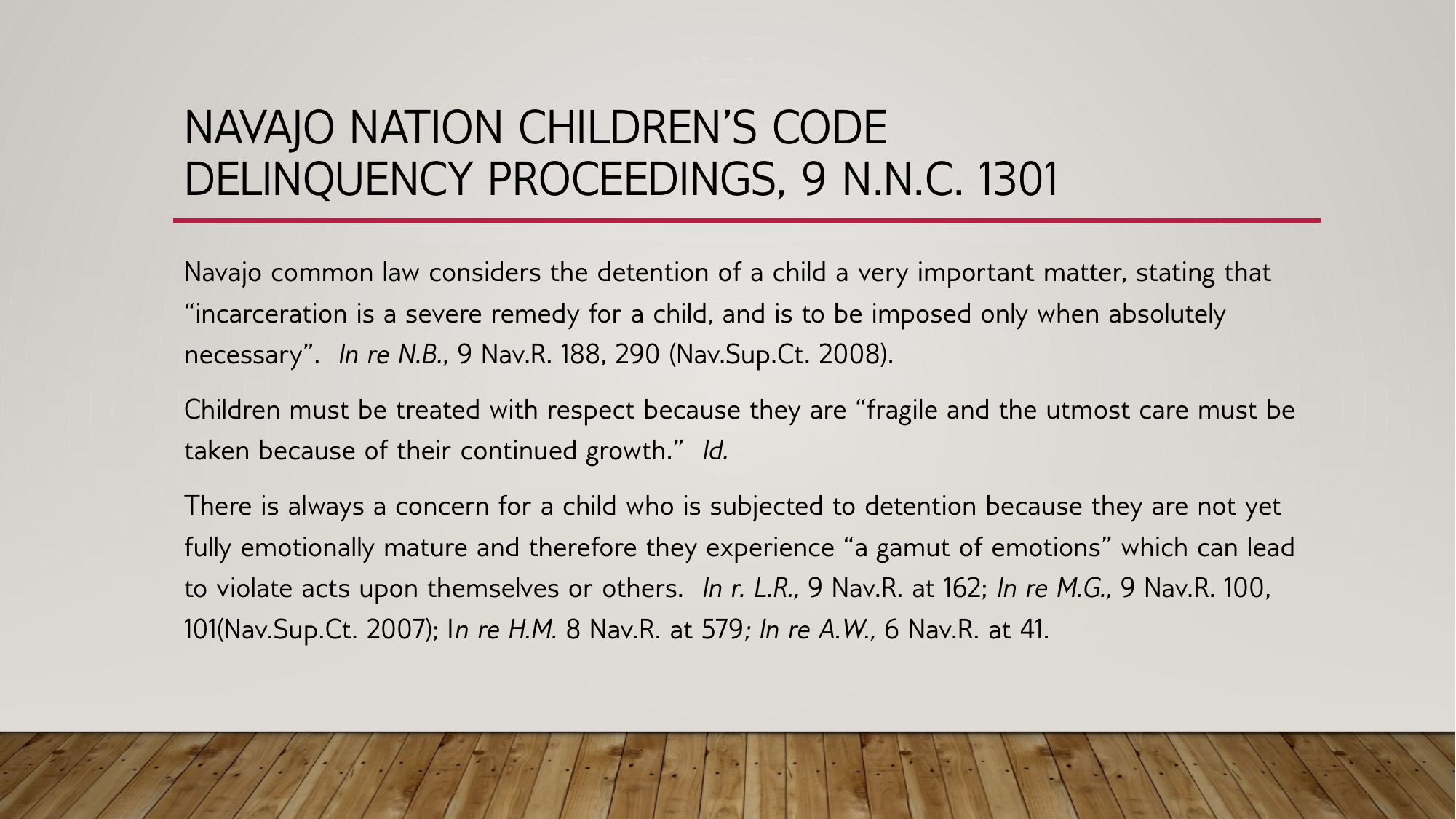

# Navajo nation children’s code delinquency proceedings, 9 N.N.C. 1301
Navajo common law considers the detention of a child a very important matter, stating that “incarceration is a severe remedy for a child, and is to be imposed only when absolutely necessary”.  In re N.B., 9 Nav.R. 188, 290 (Nav.Sup.Ct. 2008).
Children must be treated with respect because they are “fragile and the utmost care must be taken because of their continued growth.”  Id.
There is always a concern for a child who is subjected to detention because they are not yet fully emotionally mature and therefore they experience “a gamut of emotions” which can lead to violate acts upon themselves or others.  In r. L.R., 9 Nav.R. at 162; In re M.G., 9 Nav.R. 100, 101(Nav.Sup.Ct. 2007); In re H.M. 8 Nav.R. at 579; In re A.W., 6 Nav.R. at 41.